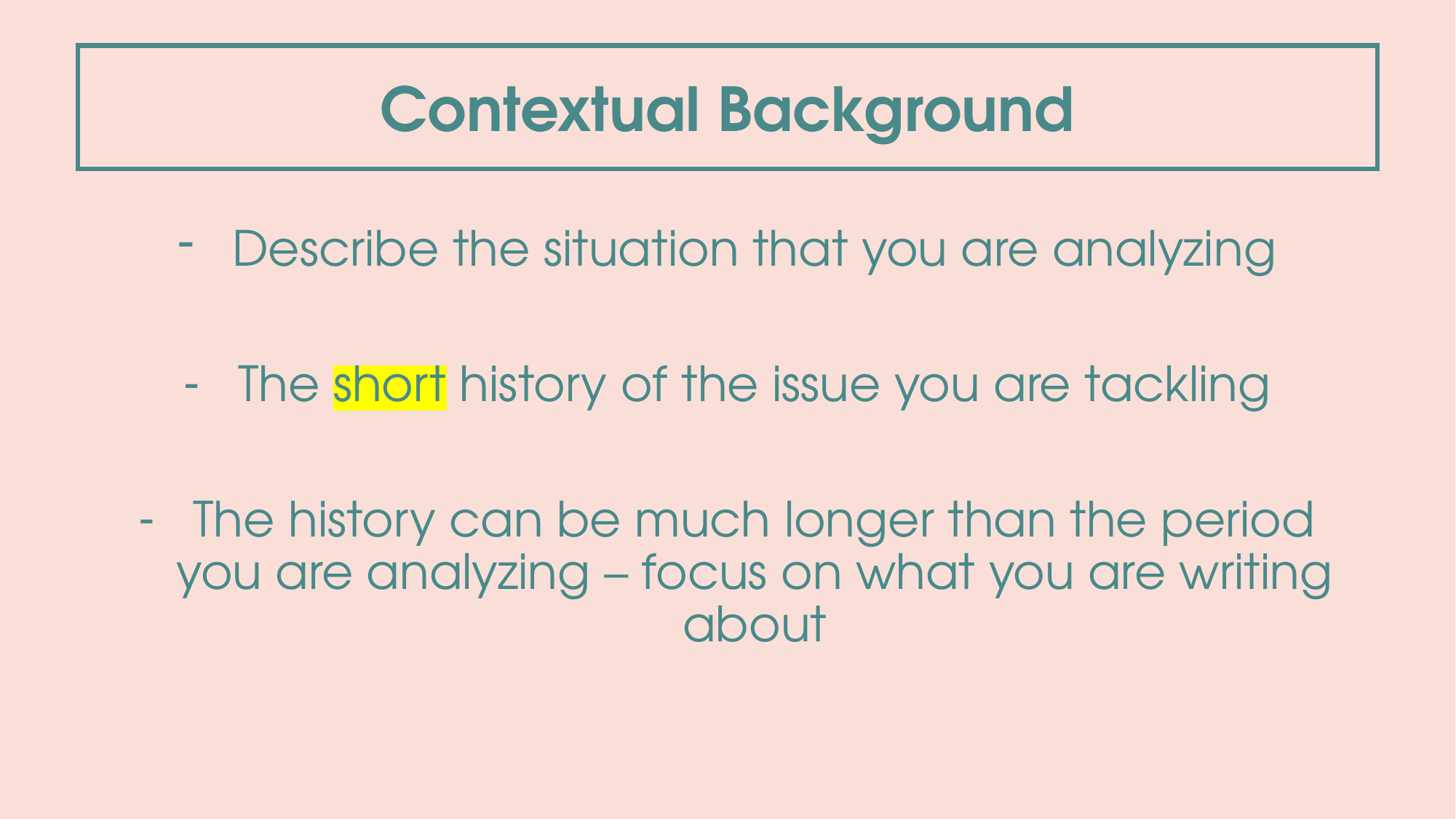

Contextual Background
Describe the situation that you are analyzing

The short history of the issue you are tackling

The history can be much longer than the period you are analyzing – focus on what you are writing about